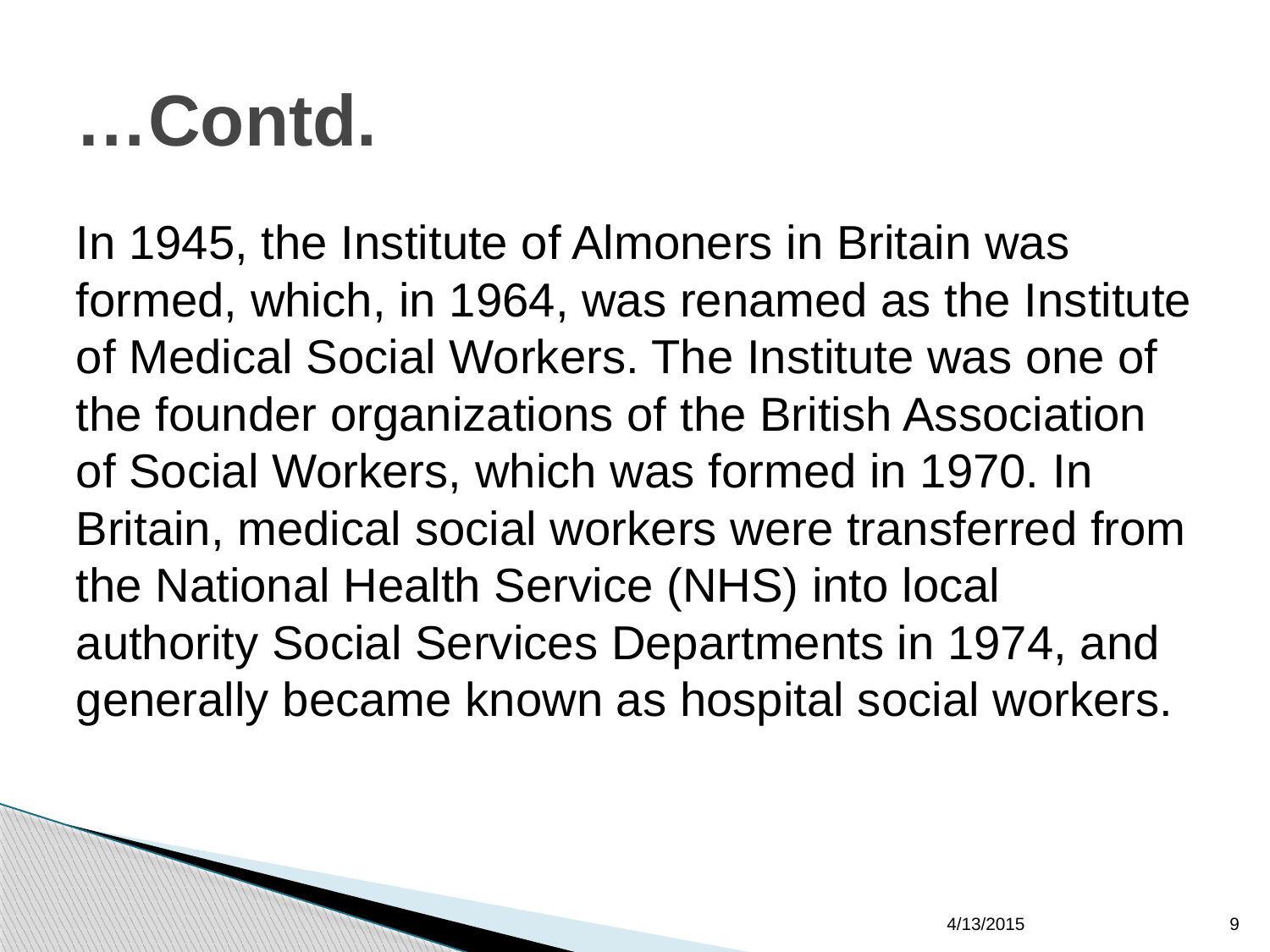

# …Contd.
In 1945, the Institute of Almoners in Britain was formed, which, in 1964, was renamed as the Institute of Medical Social Workers. The Institute was one of the founder organizations of the British Association of Social Workers, which was formed in 1970. In Britain, medical social workers were transferred from the National Health Service (NHS) into local authority Social Services Departments in 1974, and generally became known as hospital social workers.

4/13/2015
9